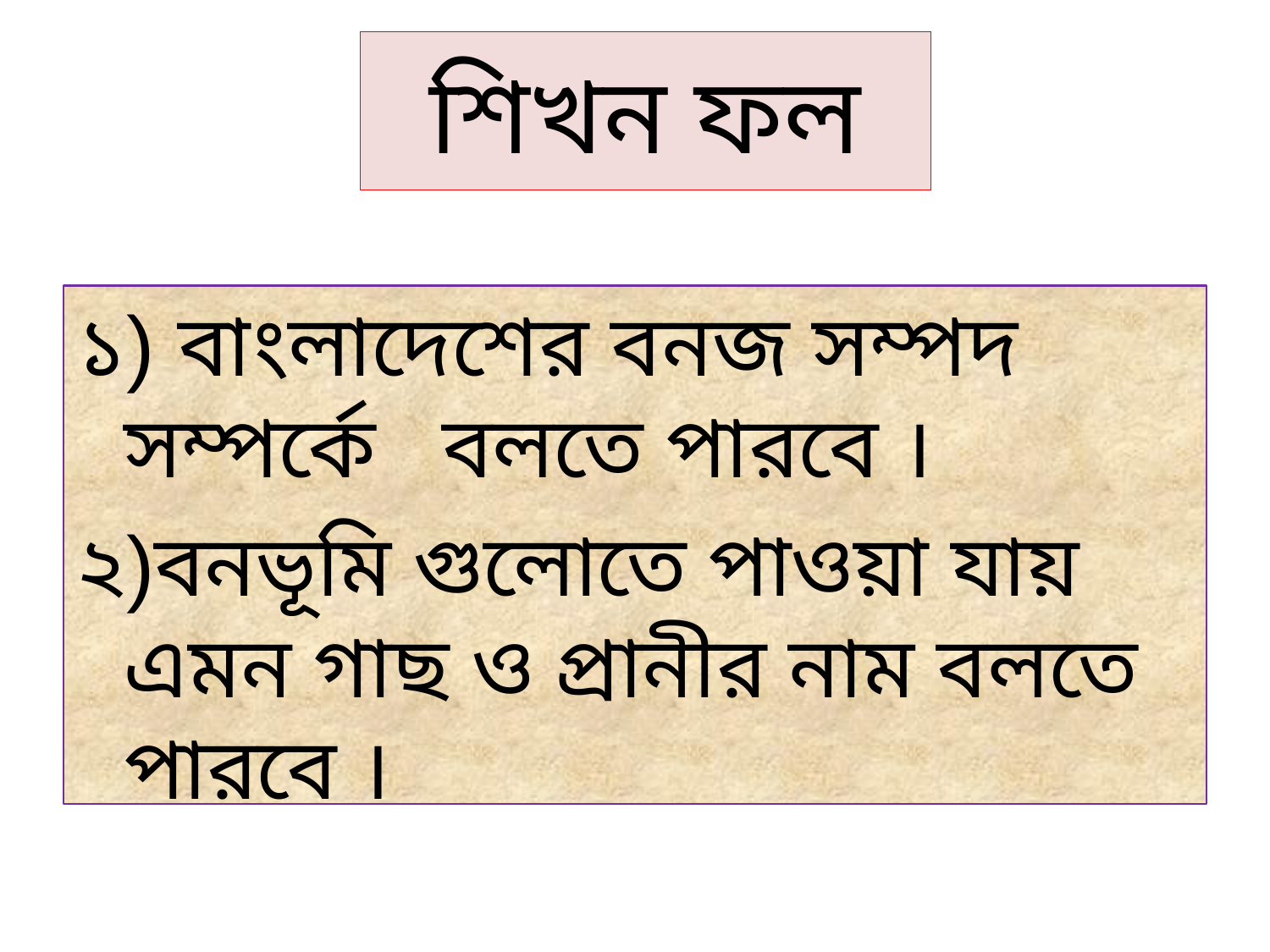

# শিখন ফল
১) বাংলাদেশের বনজ সম্পদ সম্পর্কে   বলতে পারবে ।
২)বনভূমি গুলোতে পাওয়া যায় এমন গাছ ও প্রানীর নাম বলতে পারবে ।